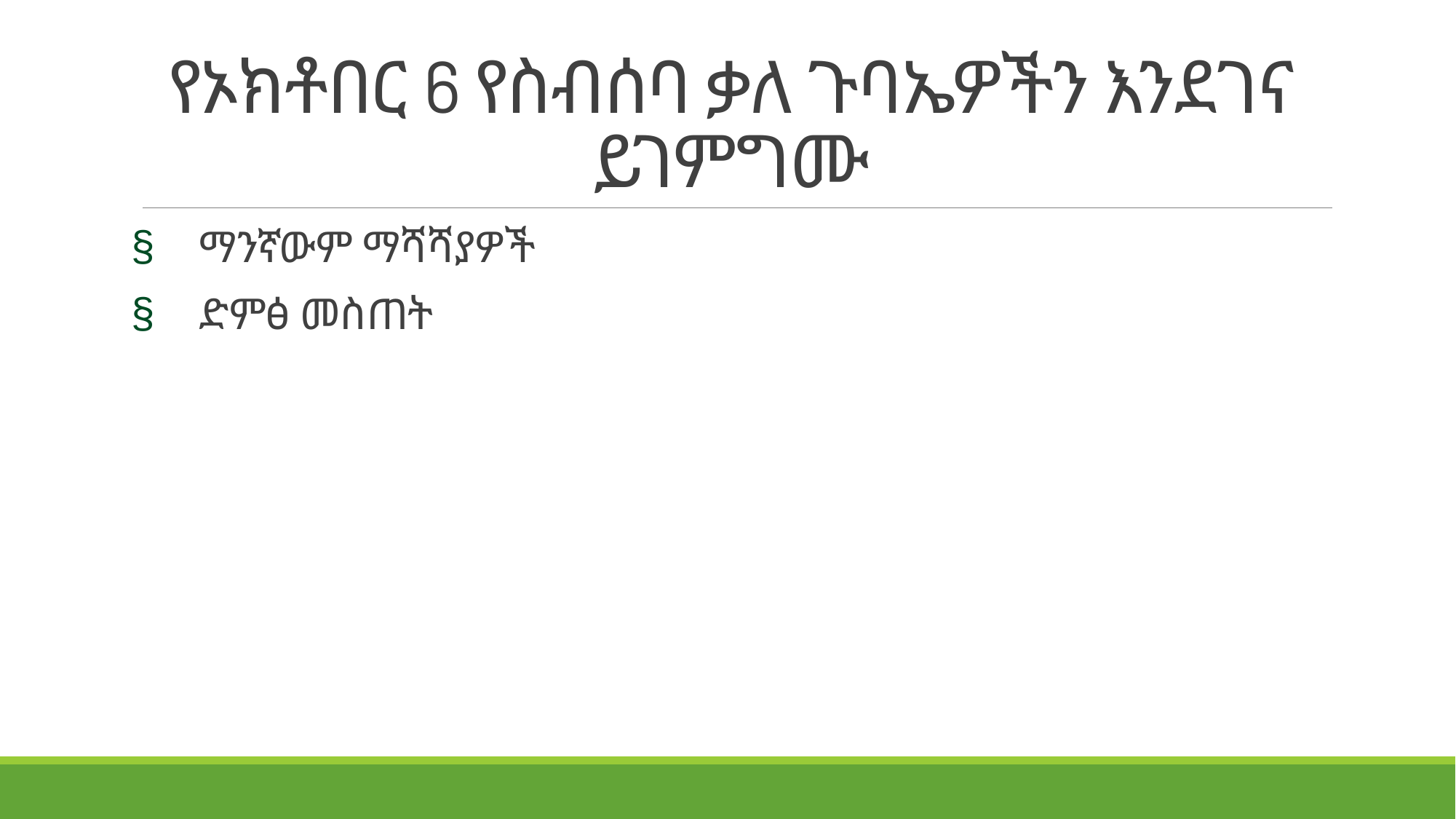

# የኦክቶበር 6 የስብሰባ ቃለ ጉባኤዎችን እንደገና ይገምግሙ
ማንኛውም ማሻሻያዎች
ድምፅ መስጠት